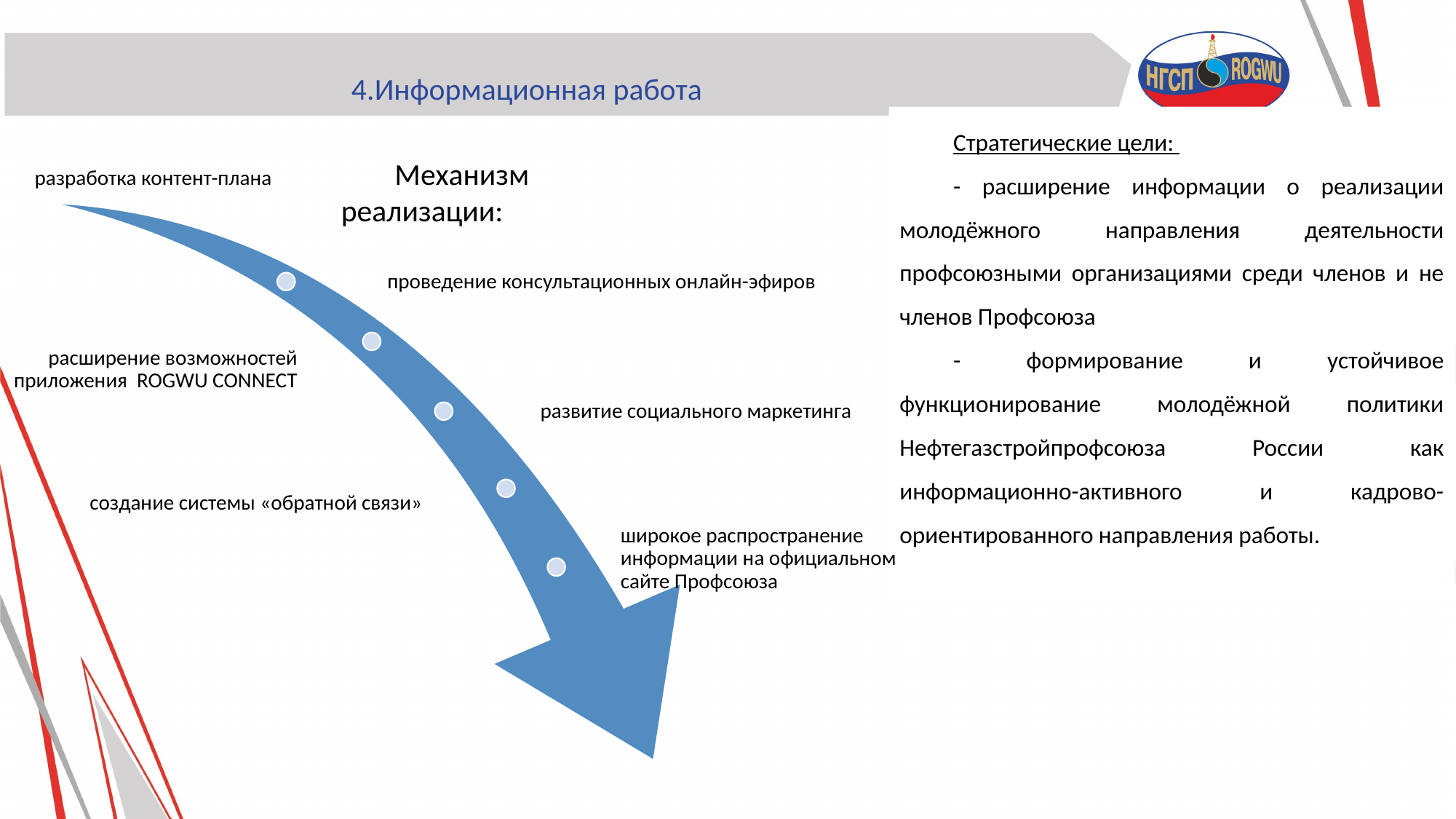

разработка контент-плана
проведение консультационных онлайн-эфиров
расширение возможностей приложения  ROGWU CONNECT
развитие социального маркетинга
создание системы «обратной связи»
широкое распространение информации на официальном сайте Профсоюза

# 4.Информационная работа
Стратегические цели:
- расширение информации о реализации молодёжного направления деятельности профсоюзными организациями среди членов и не членов Профсоюза
- формирование и устойчивое функционирование молодёжной политики Нефтегазстройпрофсоюза России как информационно-активного и кадрово- ориентированного направления работы.

Механизм реализации: